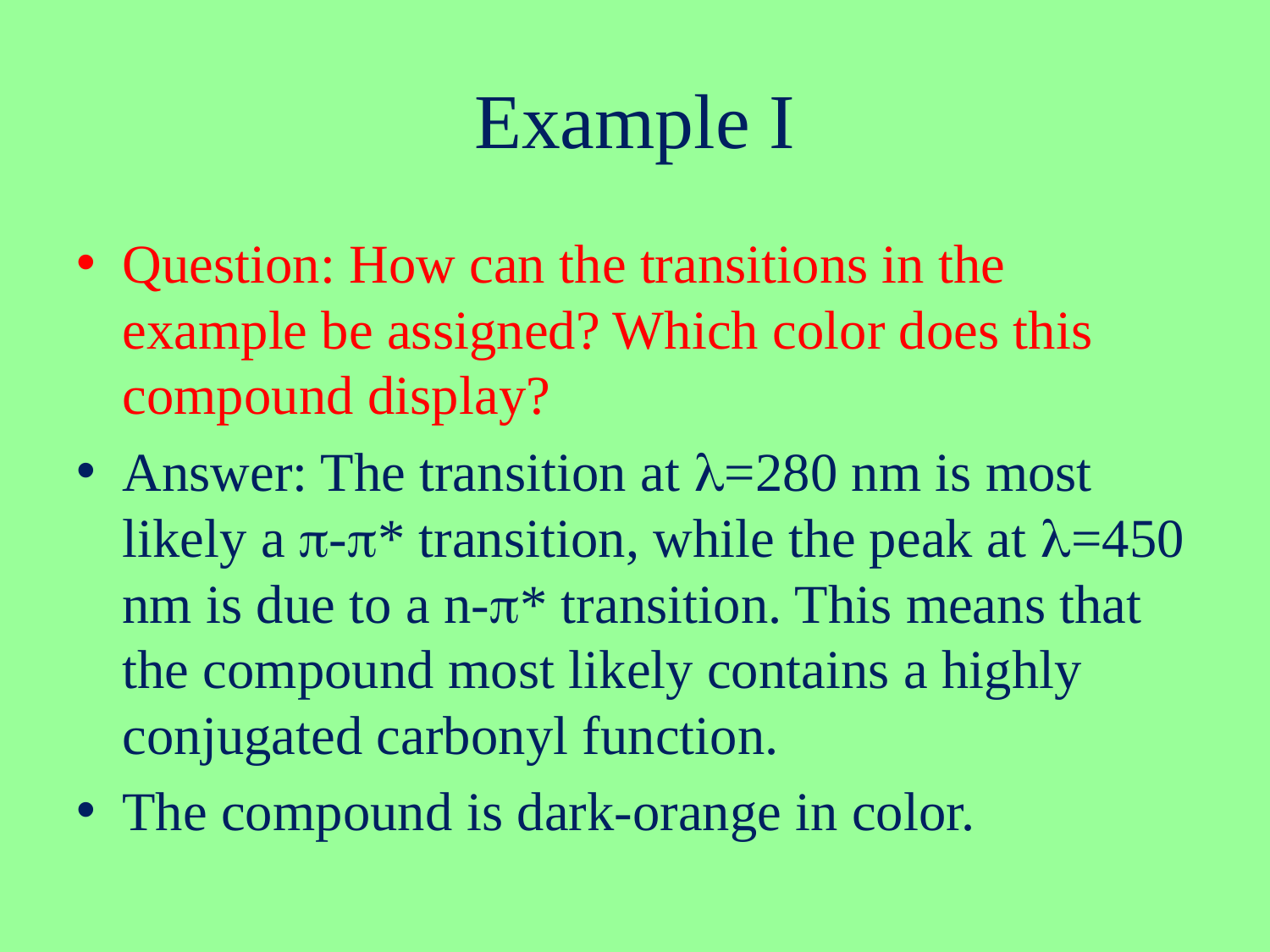

# Example I
Question: How can the transitions in the example be assigned? Which color does this compound display?
Answer: The transition at λ=280 nm is most likely a π-π* transition, while the peak at λ=450 nm is due to a n-π* transition. This means that the compound most likely contains a highly conjugated carbonyl function.
The compound is dark-orange in color.